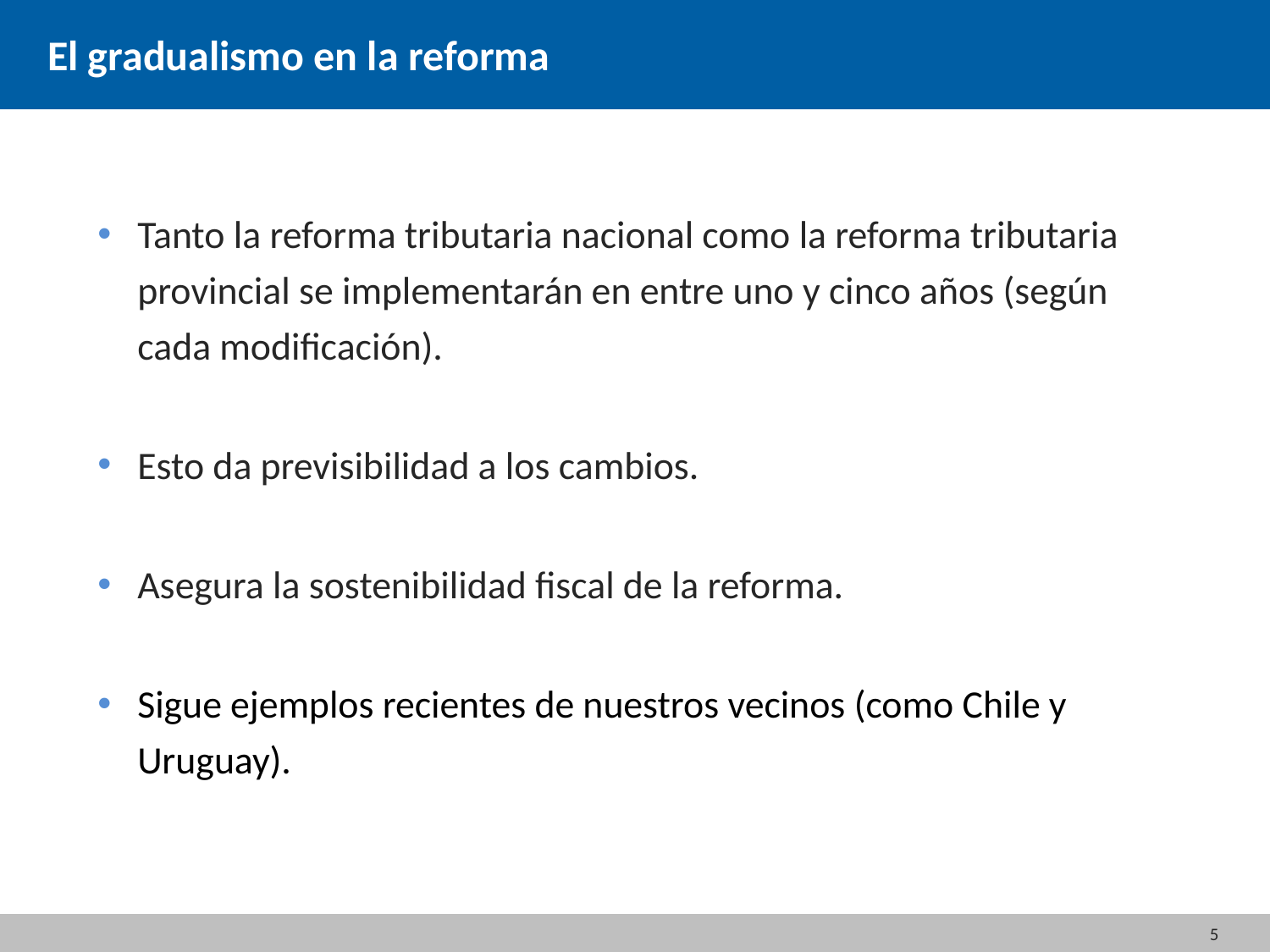

El gradualismo en la reforma
Tanto la reforma tributaria nacional como la reforma tributaria provincial se implementarán en entre uno y cinco años (según cada modificación).
Esto da previsibilidad a los cambios.
Asegura la sostenibilidad fiscal de la reforma.
Sigue ejemplos recientes de nuestros vecinos (como Chile y Uruguay).
5